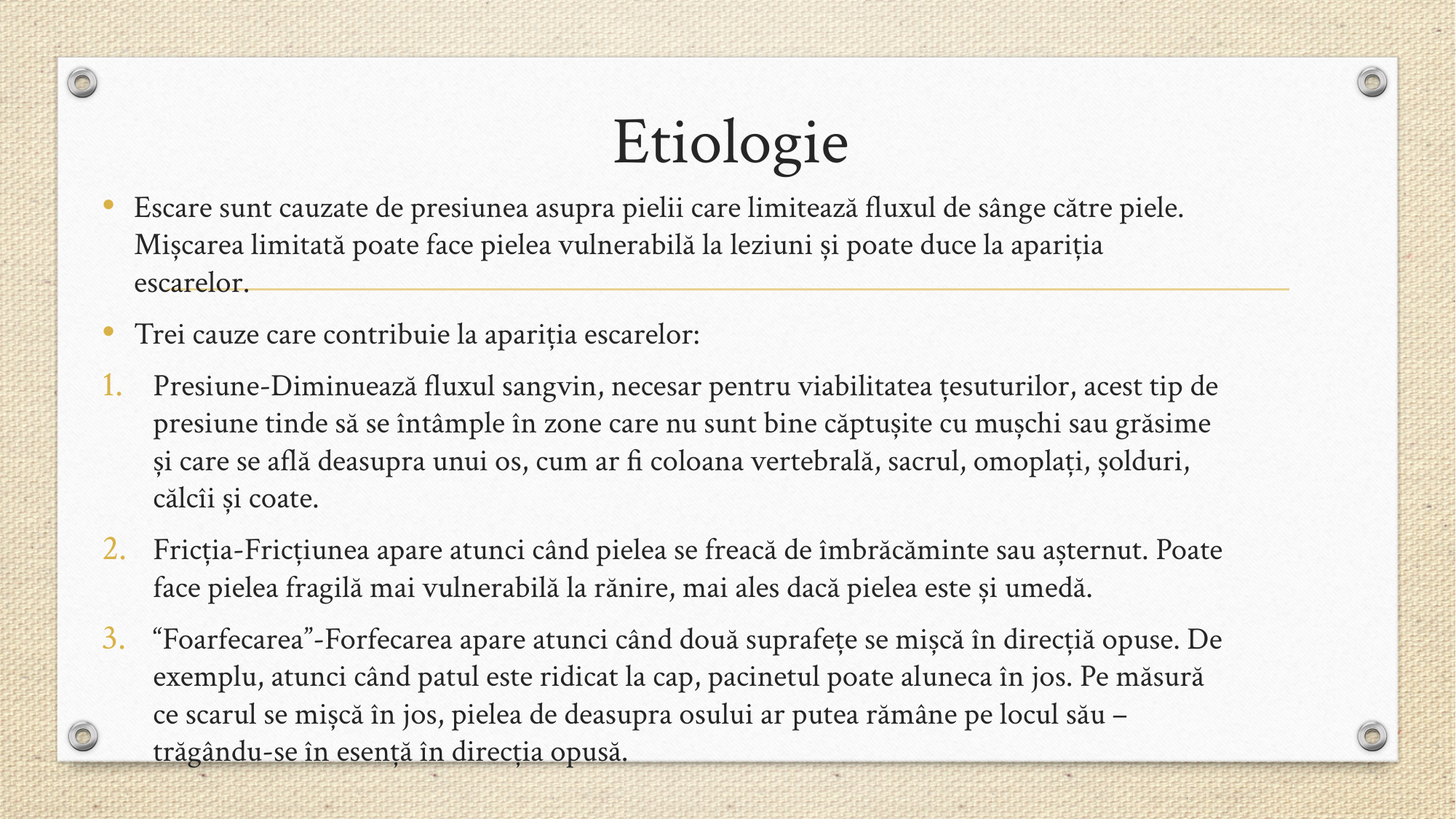

# Etiologie
Escare sunt cauzate de presiunea asupra pielii care limitează fluxul de sânge către piele. Mișcarea limitată poate face pielea vulnerabilă la leziuni și poate duce la apariția escarelor.
Trei cauze care contribuie la apariția escarelor:
Presiune-Diminuează fluxul sangvin, necesar pentru viabilitatea țesuturilor, acest tip de presiune tinde să se întâmple în zone care nu sunt bine căptușite cu mușchi sau grăsime și care se află deasupra unui os, cum ar fi coloana vertebrală, sacrul, omoplați, șolduri, călcîi și coate.
Fricția-Fricțiunea apare atunci când pielea se freacă de îmbrăcăminte sau așternut. Poate face pielea fragilă mai vulnerabilă la rănire, mai ales dacă pielea este și umedă.
“Foarfecarea”-Forfecarea apare atunci când două suprafețe se mișcă în direcțiă opuse. De exemplu, atunci când patul este ridicat la cap, pacinetul poate aluneca în jos. Pe măsură ce scarul se mișcă în jos, pielea de deasupra osului ar putea rămâne pe locul său – trăgându-se în esență în direcția opusă.